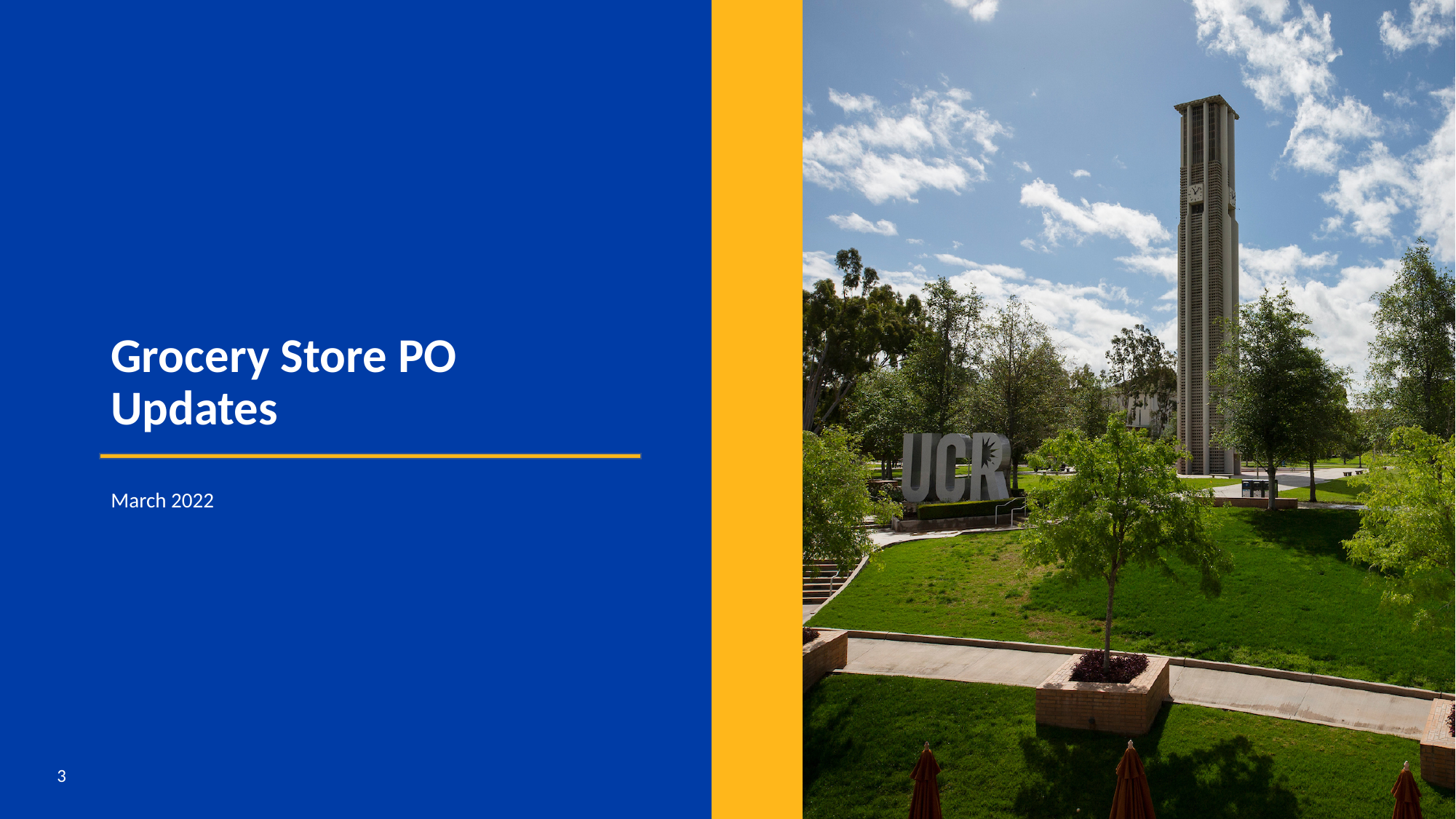

# Grocery Store PO Updates
March 2022

3